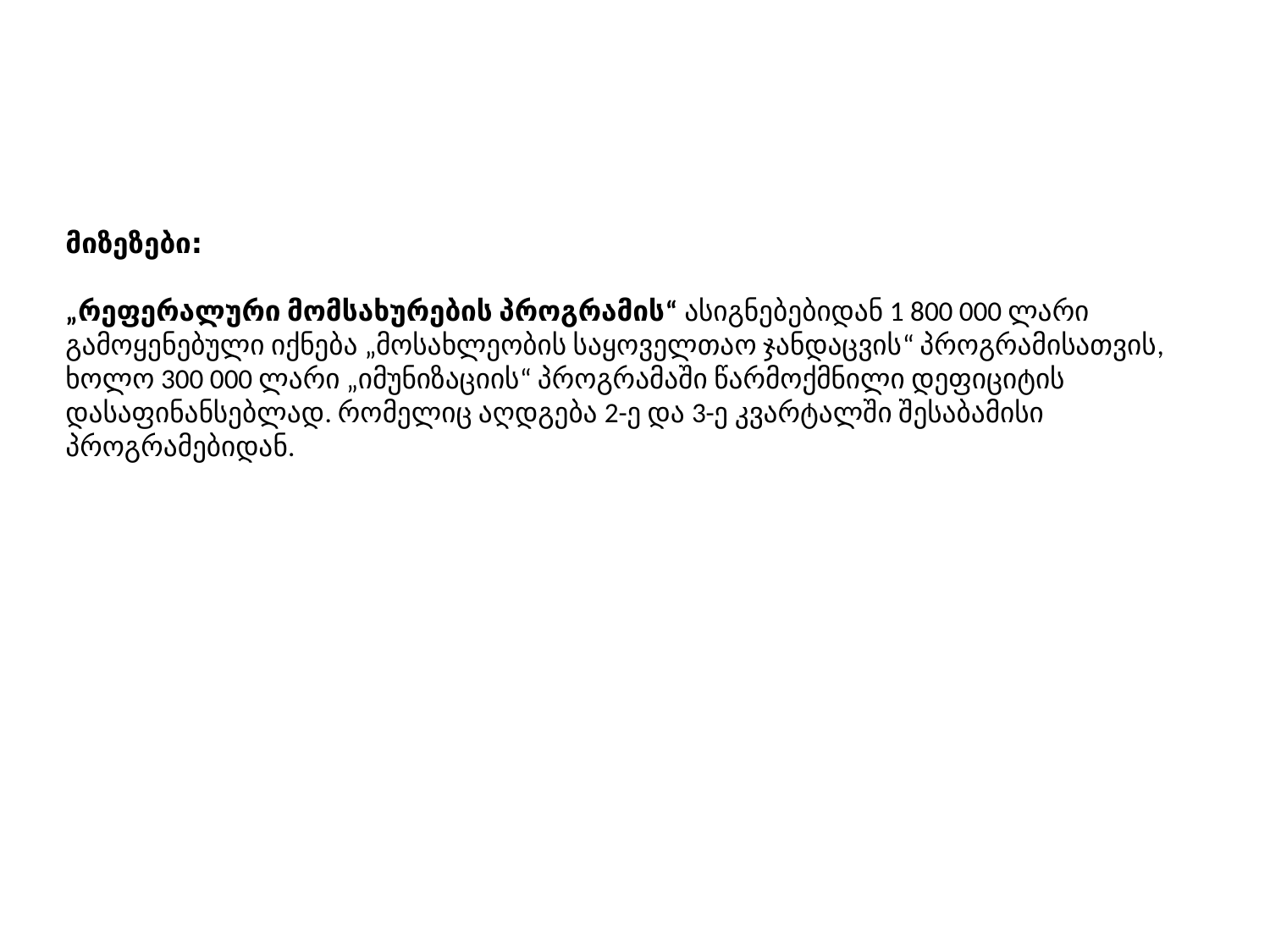

მიზეზები:

„რეფერალური მომსახურების პროგრამის“ ასიგნებებიდან 1 800 000 ლარი გამოყენებული იქნება „მოსახლეობის საყოველთაო ჯანდაცვის“ პროგრამისათვის, ხოლო 300 000 ლარი „იმუნიზაციის“ პროგრამაში წარმოქმნილი დეფიციტის დასაფინანსებლად. რომელიც აღდგება 2-ე და 3-ე კვარტალში შესაბამისი პროგრამებიდან.